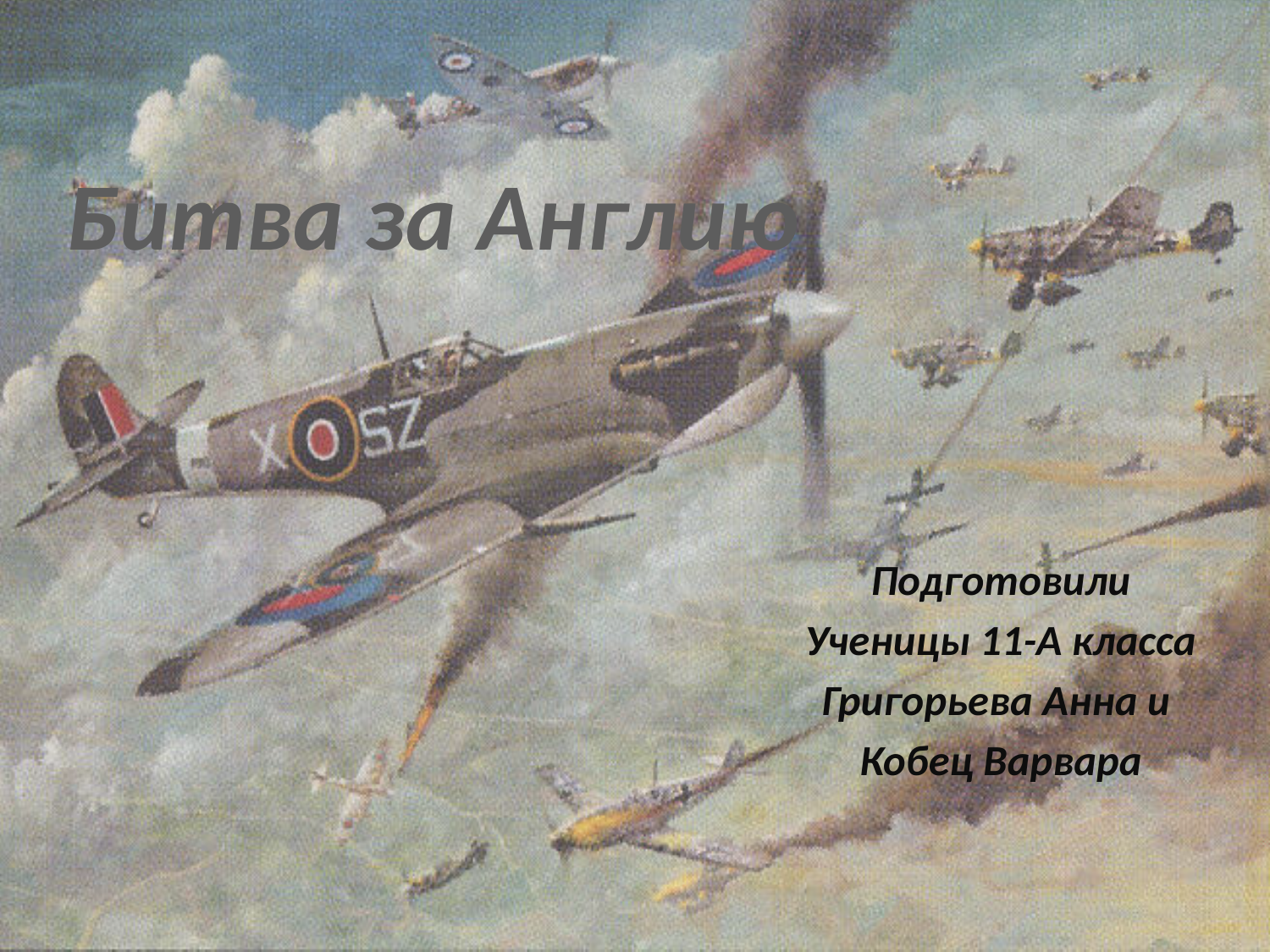

Битва за Англию
Подготовили
Ученицы 11-А класса
Григорьева Анна и
Кобец Варвара